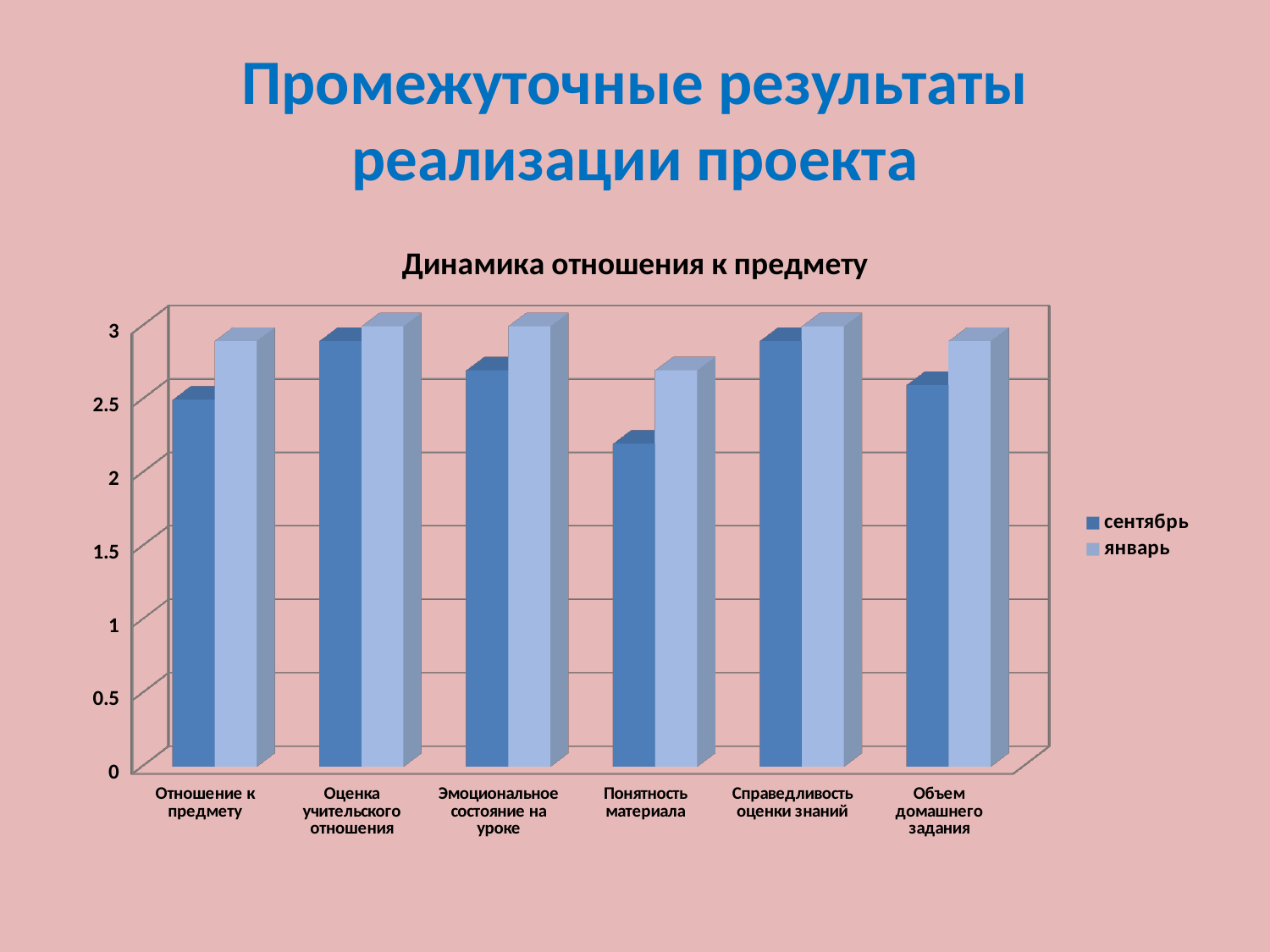

# Промежуточные результаты реализации проекта

[unsupported chart]